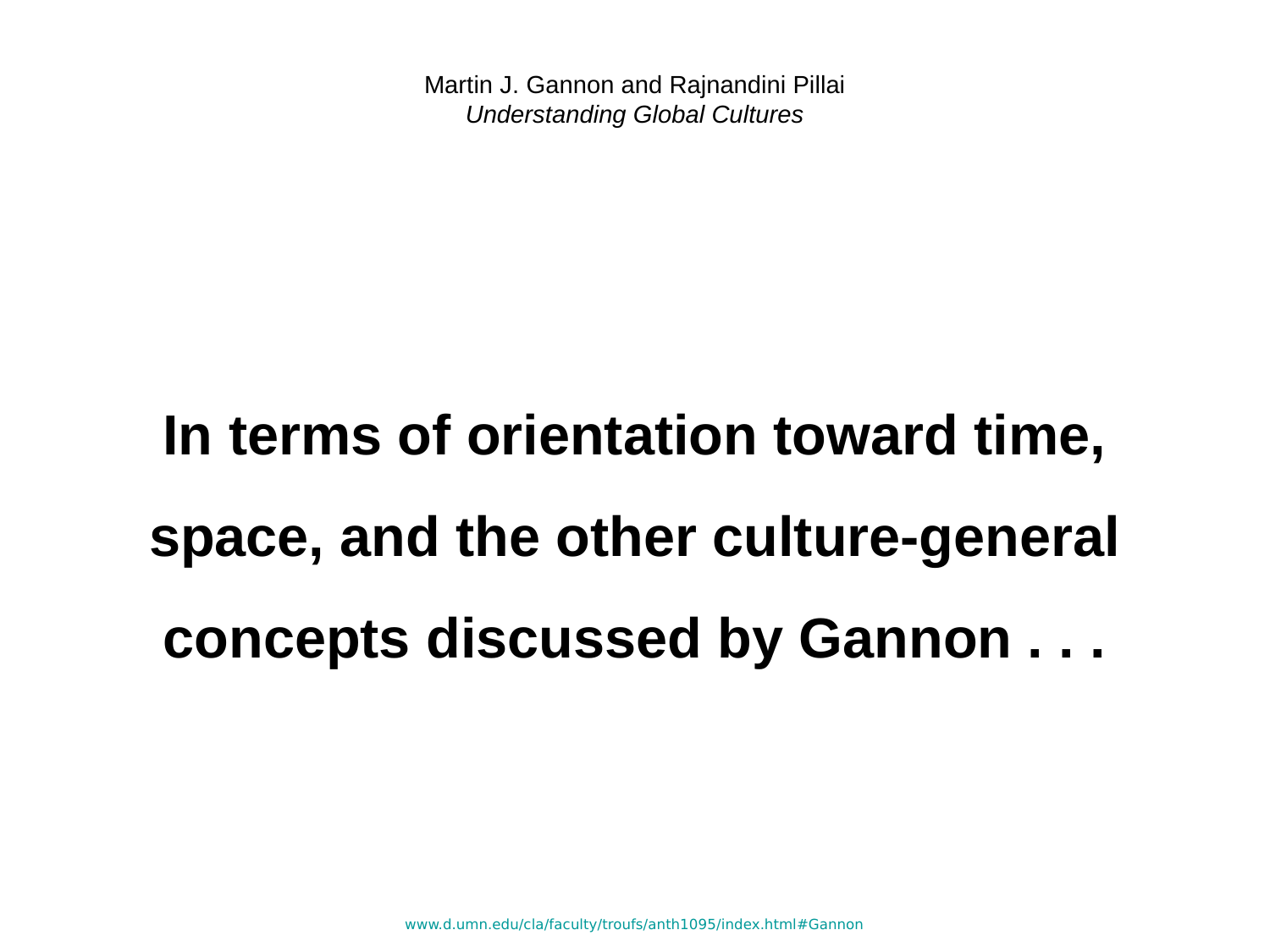

# Martin J. Gannon and Rajnandini Pillai Understanding Global Cultures
In terms of orientation toward time, space, and the other culture-general concepts discussed by Gannon . . .
www.d.umn.edu/cla/faculty/troufs/anth1095/index.html#Gannon